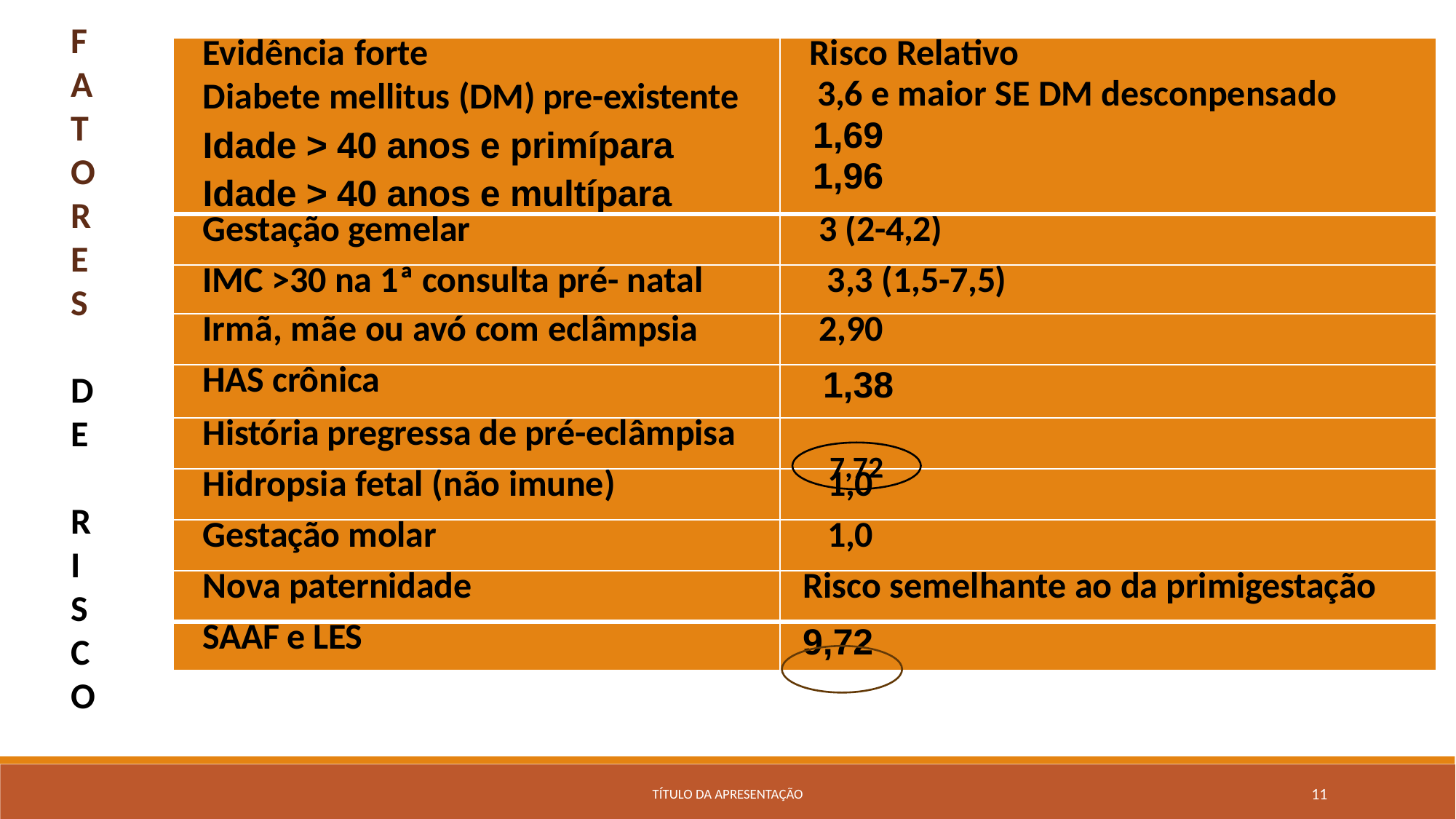

| Evidência forte Diabete mellitus (DM) pre-existente Idade > 40 anos e primípara Idade > 40 anos e multípara | Risco Relativo 3,6 e maior SE DM desconpensado 1,69 1,96 |
| --- | --- |
| Gestação gemelar | 3 (2-4,2) |
| IMC >30 na 1ª consulta pré- natal | 3,3 (1,5-7,5) |
| Irmã, mãe ou avó com eclâmpsia | 2,90 |
| HAS crônica | 1,38 |
| História pregressa de pré-eclâmpisa |  |
| Hidropsia fetal (não imune) | 1,0 |
| Gestação molar | 1,0 |
| Nova paternidade | Risco semelhante ao da primigestação |
| SAAF e LES | 9,72 |
FATORES
 DE
 RISCO
7,72

Título da apresentação
11